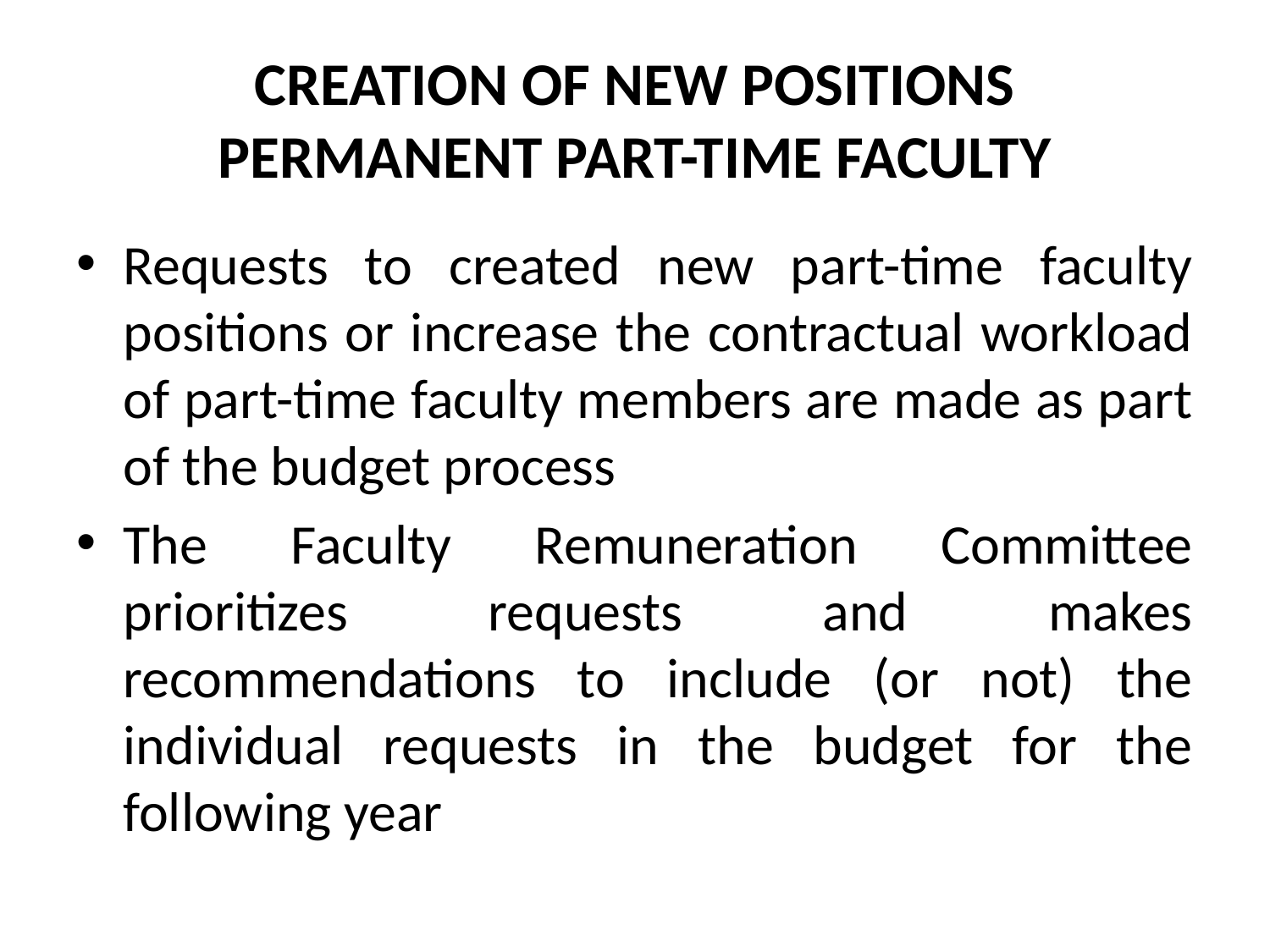

# CREATION OF NEW POSITIONS PERMANENT PART-TIME FACULTY
Requests to created new part-time faculty positions or increase the contractual workload of part-time faculty members are made as part of the budget process
The Faculty Remuneration Committee prioritizes requests and makes recommendations to include (or not) the individual requests in the budget for the following year